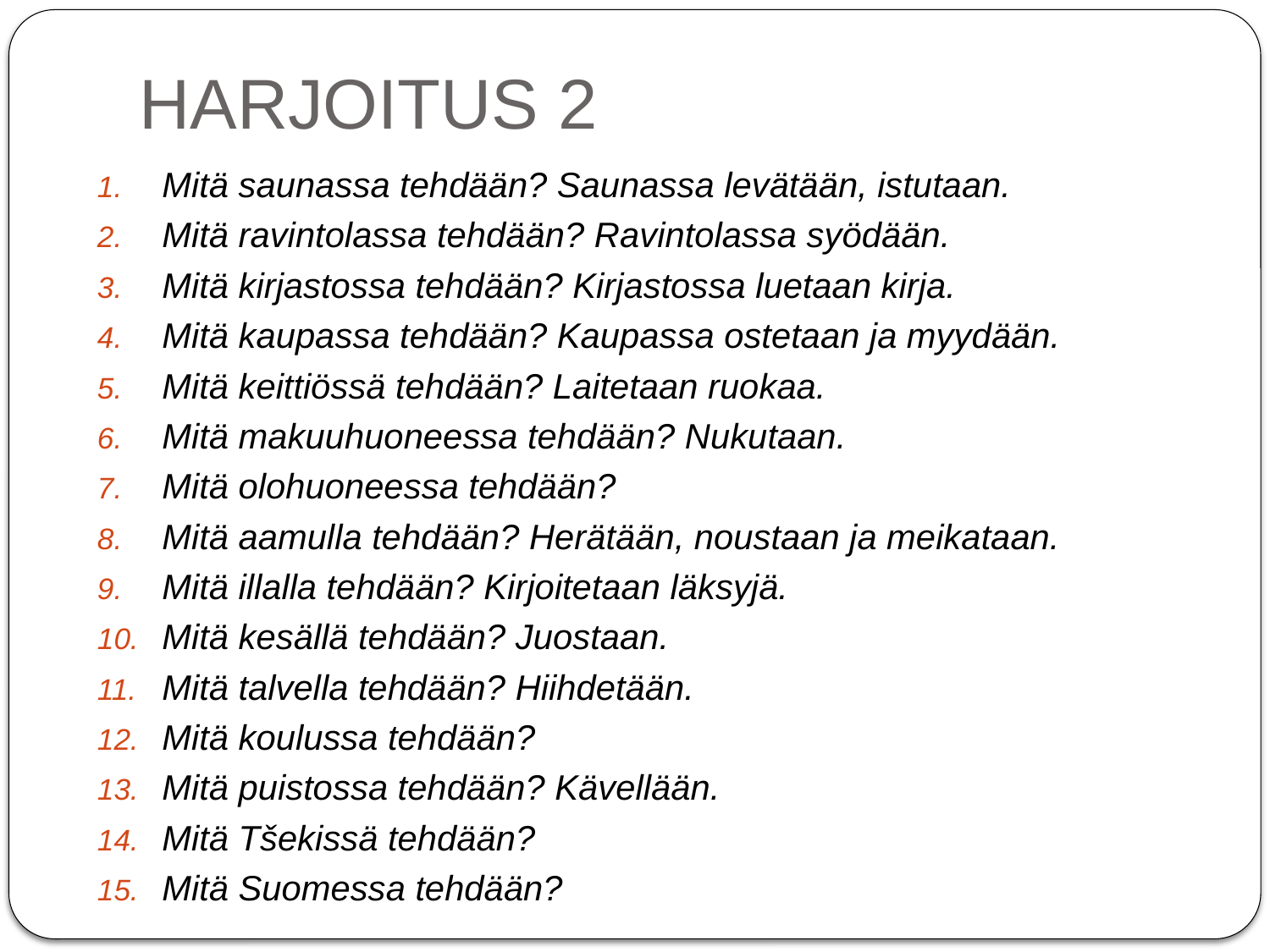

# HARJOITUS 2
Mitä saunassa tehdään? Saunassa levätään, istutaan.
Mitä ravintolassa tehdään? Ravintolassa syödään.
Mitä kirjastossa tehdään? Kirjastossa luetaan kirja.
Mitä kaupassa tehdään? Kaupassa ostetaan ja myydään.
Mitä keittiössä tehdään? Laitetaan ruokaa.
Mitä makuuhuoneessa tehdään? Nukutaan.
Mitä olohuoneessa tehdään?
Mitä aamulla tehdään? Herätään, noustaan ja meikataan.
Mitä illalla tehdään? Kirjoitetaan läksyjä.
Mitä kesällä tehdään? Juostaan.
Mitä talvella tehdään? Hiihdetään.
Mitä koulussa tehdään?
Mitä puistossa tehdään? Kävellään.
Mitä Tšekissä tehdään?
Mitä Suomessa tehdään?